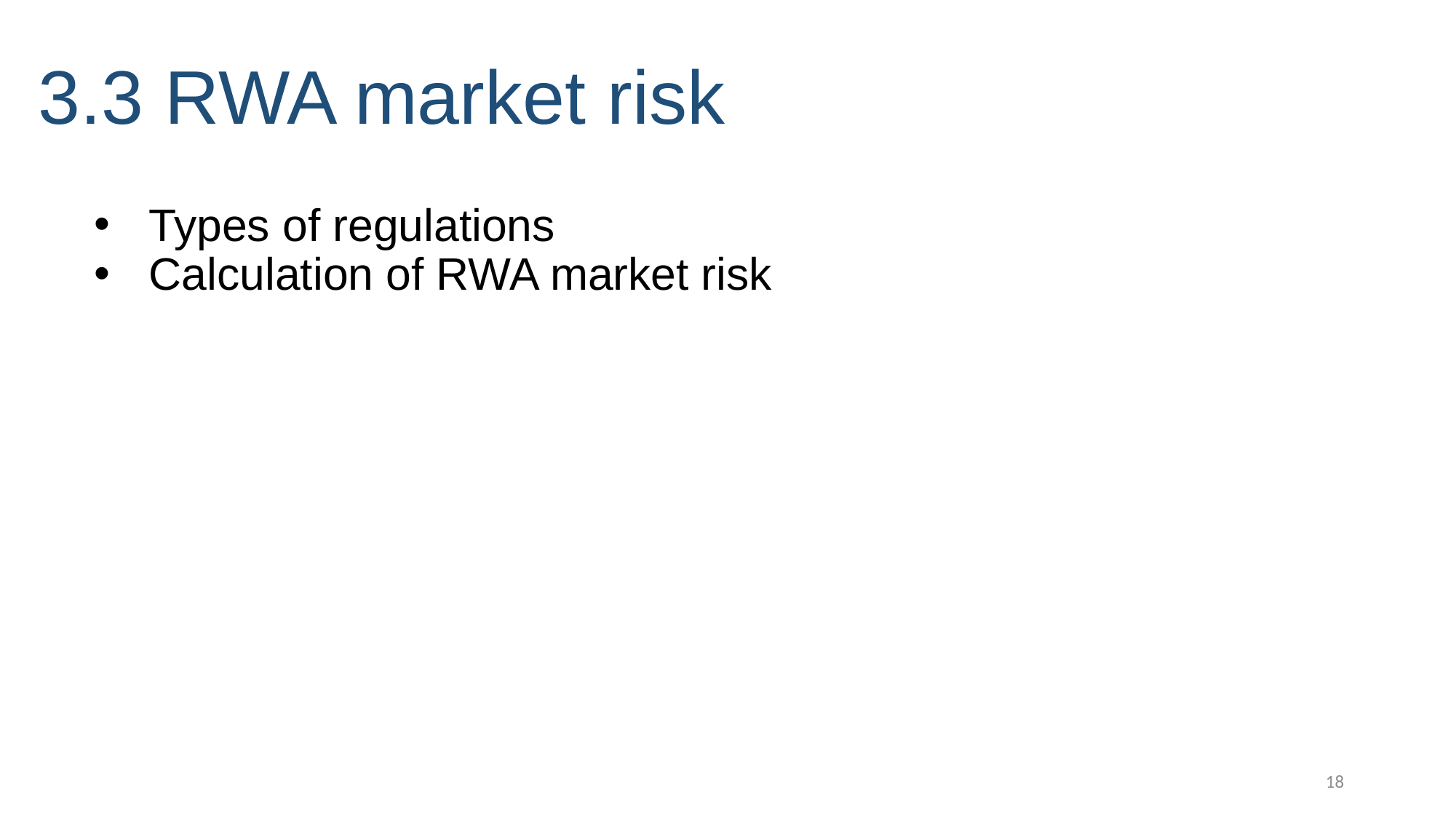

# 3.3 RWA market risk
Types of regulations
Calculation of RWA market risk
18